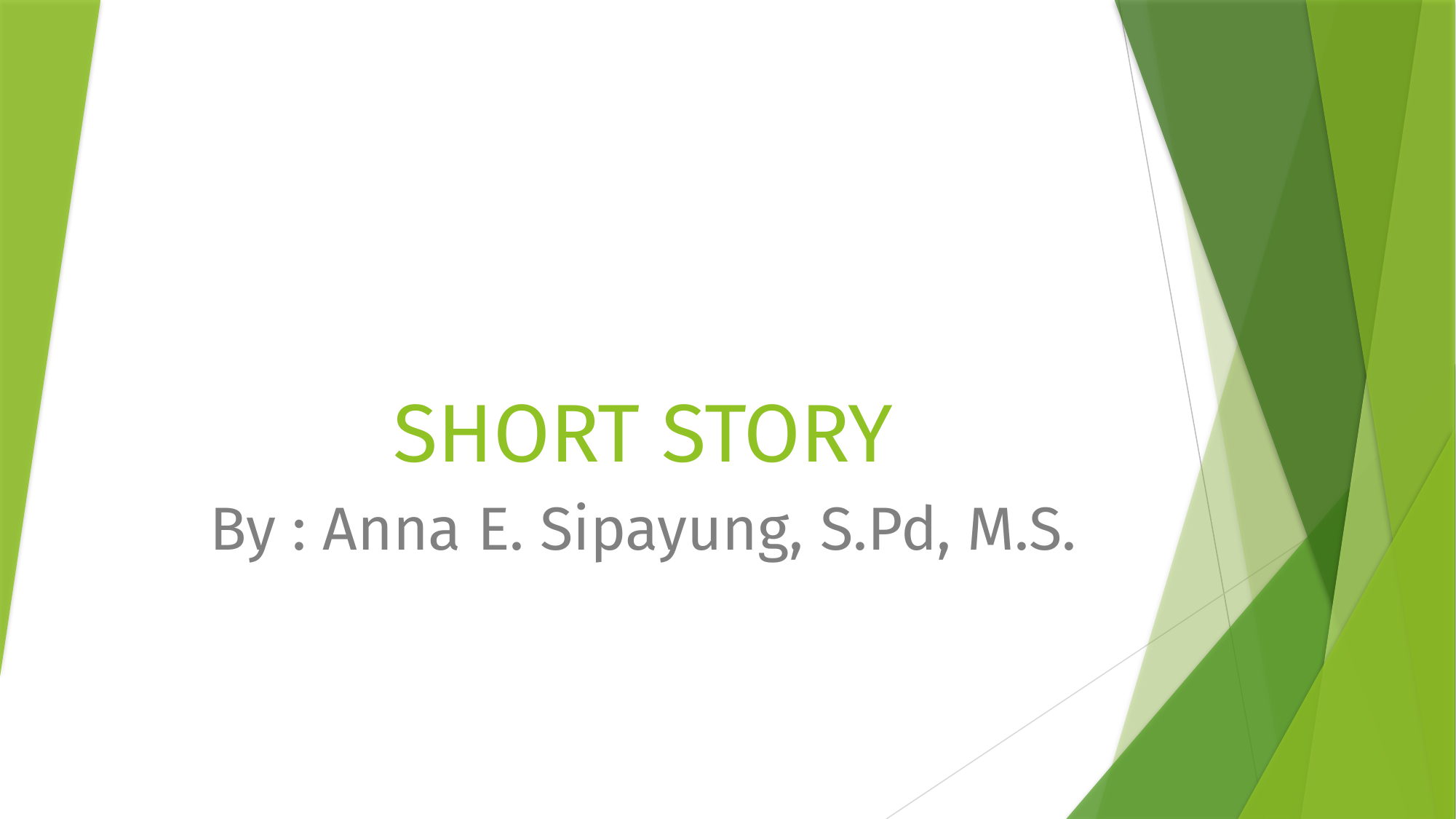

# SHORT STORY
By : Anna E. Sipayung, S.Pd, M.S.